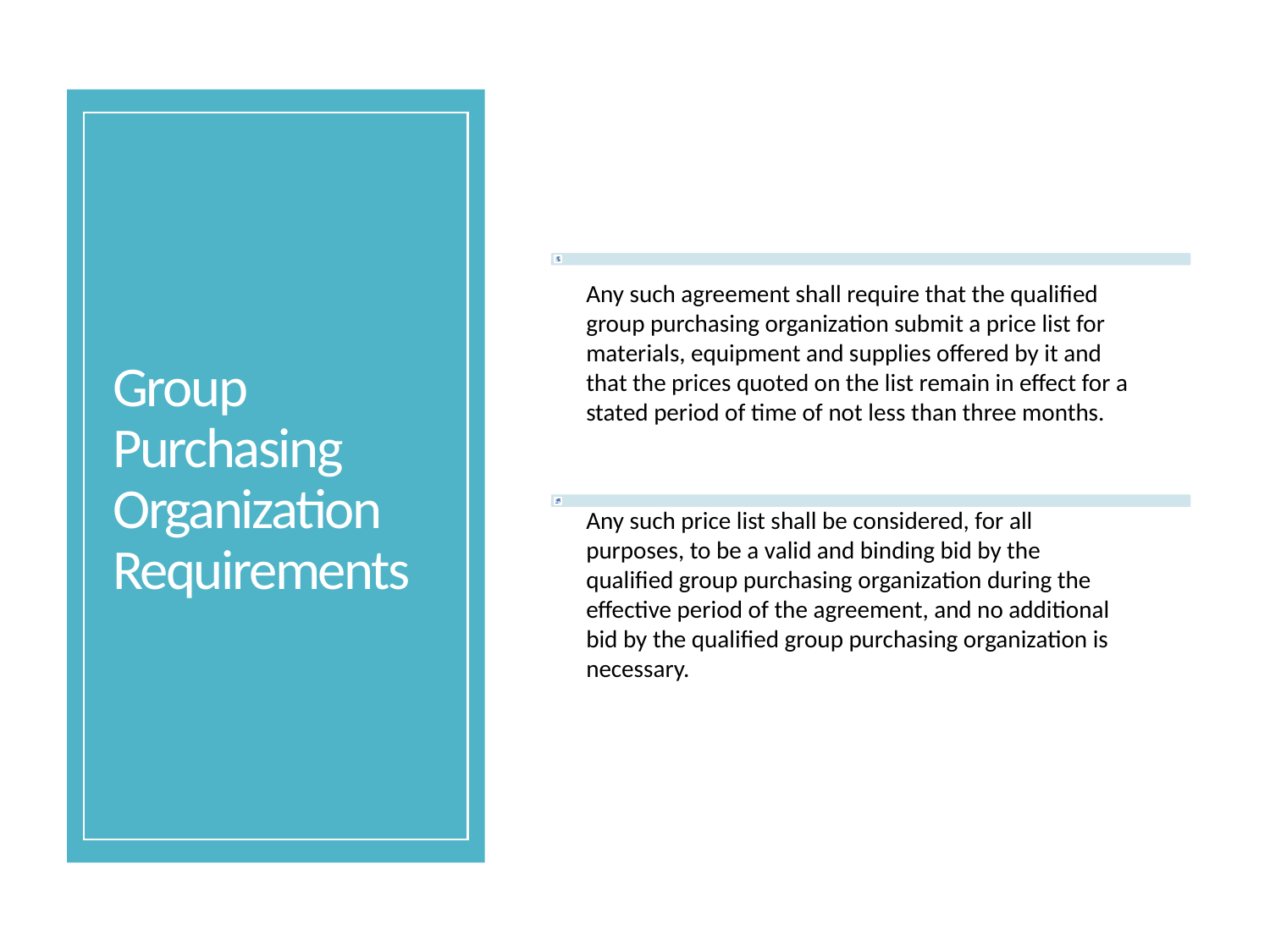

# Group Purchasing Organization Requirements
Any such agreement shall require that the qualified group purchasing organization submit a price list for materials, equipment and supplies offered by it and that the prices quoted on the list remain in effect for a stated period of time of not less than three months.
Any such price list shall be considered, for all purposes, to be a valid and binding bid by the qualified group purchasing organization during the effective period of the agreement, and no additional bid by the qualified group purchasing organization is necessary.